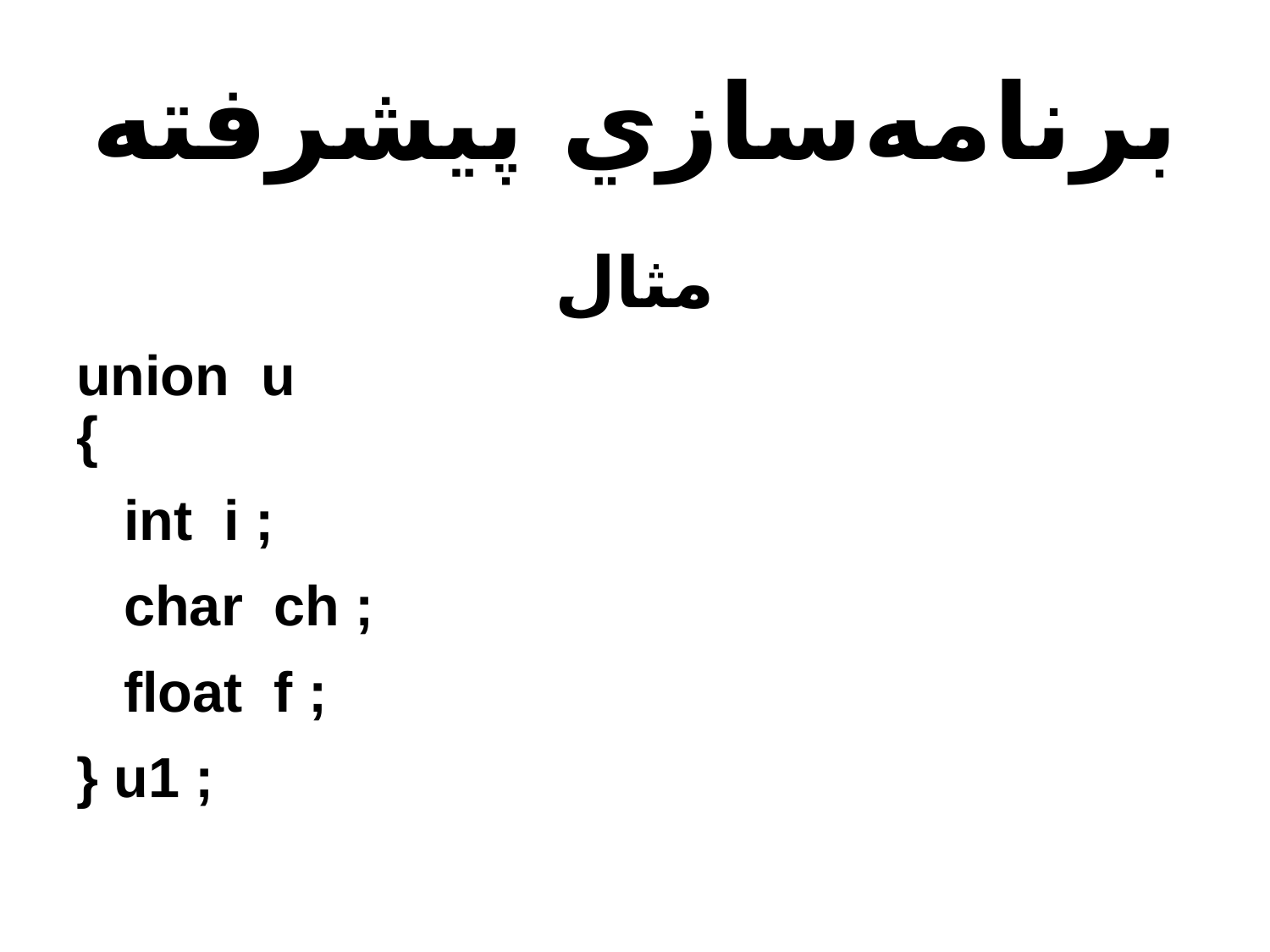

# برنامه‌سازي پيشرفته
مثال
union  u
{
	int  i ;
	char  ch ;
	float  f ;
} u1 ;